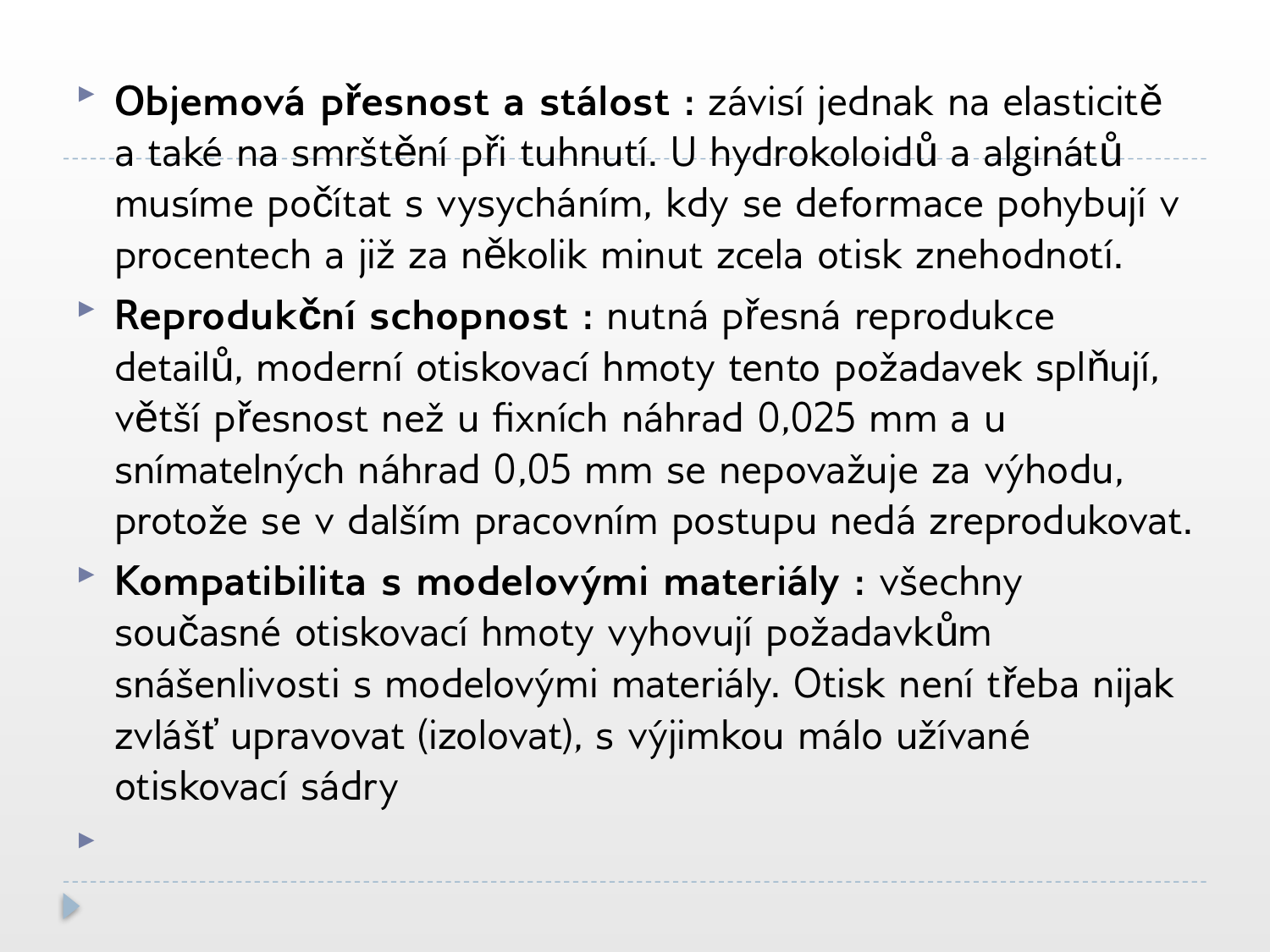

#
Objemová přesnost a stálost : závisí jednak na elasticitě a také na smrštění při tuhnutí. U hydrokoloidů a alginátů musíme počítat s vysycháním, kdy se deformace pohybují v procentech a již za několik minut zcela otisk znehodnotí.
Reprodukční schopnost : nutná přesná reprodukce detailů, moderní otiskovací hmoty tento požadavek splňují, větší přesnost než u fixních náhrad 0,025 mm a u snímatelných náhrad 0,05 mm se nepovažuje za výhodu, protože se v dalším pracovním postupu nedá zreprodukovat.
Kompatibilita s modelovými materiály : všechny současné otiskovací hmoty vyhovují požadavkům snášenlivosti s modelovými materiály. Otisk není třeba nijak zvlášť upravovat (izolovat), s výjimkou málo užívané otiskovací sádry